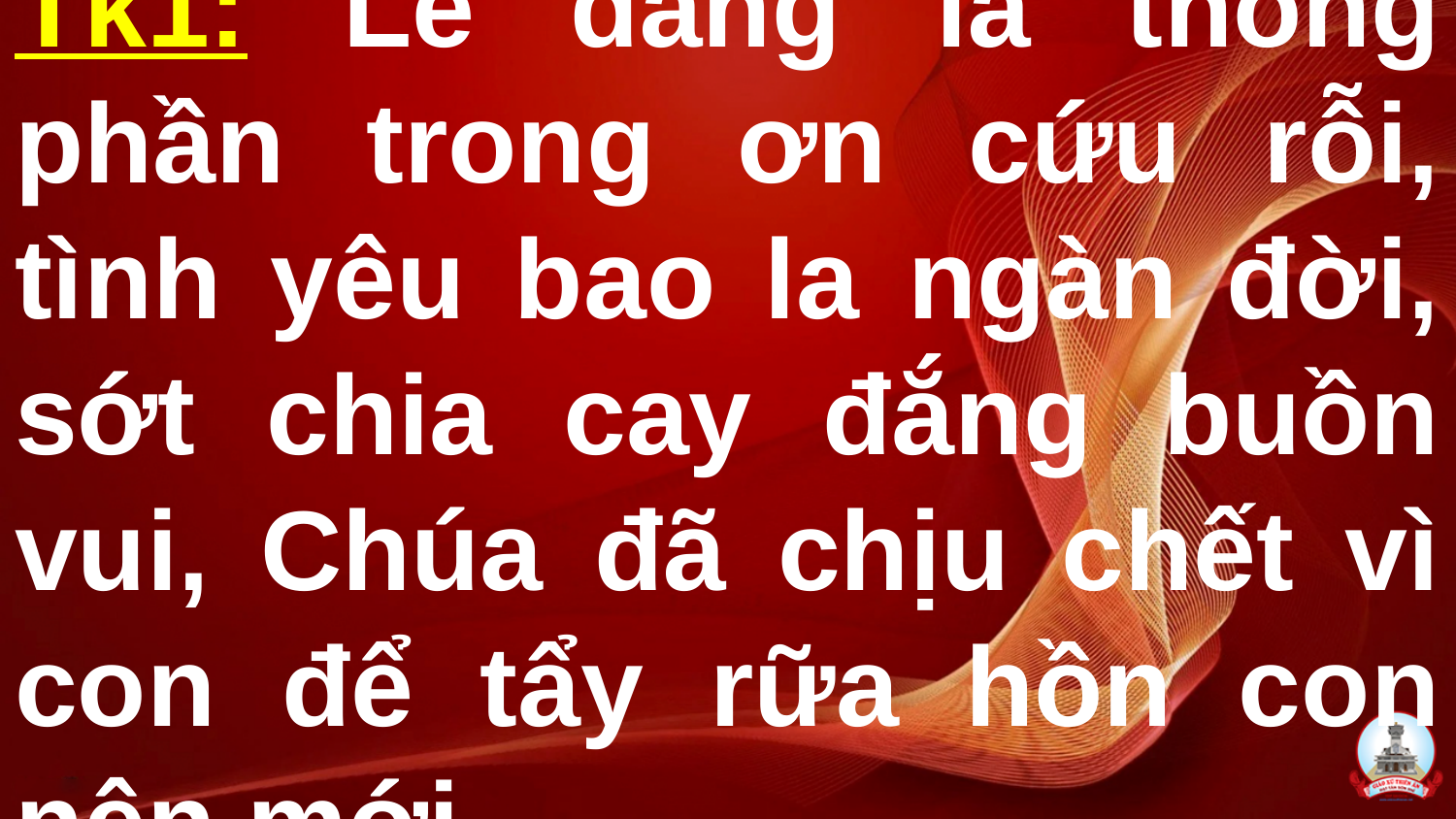

# Tk1: Lễ dâng là thông phần trong ơn cứu rỗi, tình yêu bao la ngàn đời, sớt chia cay đắng buồn vui, Chúa đã chịu chết vì con để tẩy rữa hồn con nên mới.